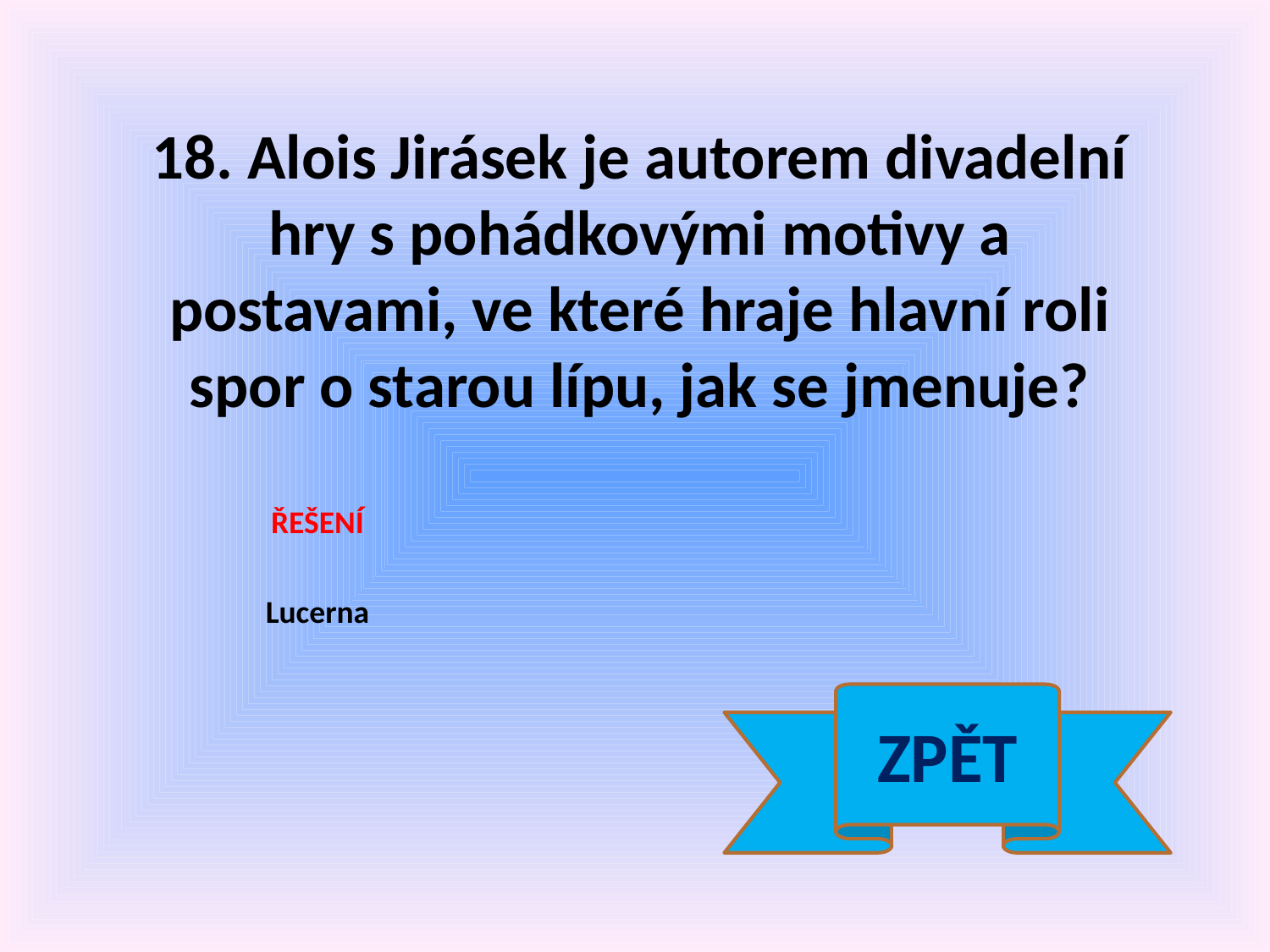

18. Alois Jirásek je autorem divadelní hry s pohádkovými motivy a postavami, ve které hraje hlavní roli spor o starou lípu, jak se jmenuje?

ŘEŠENÍ
Lucerna
ZPĚT